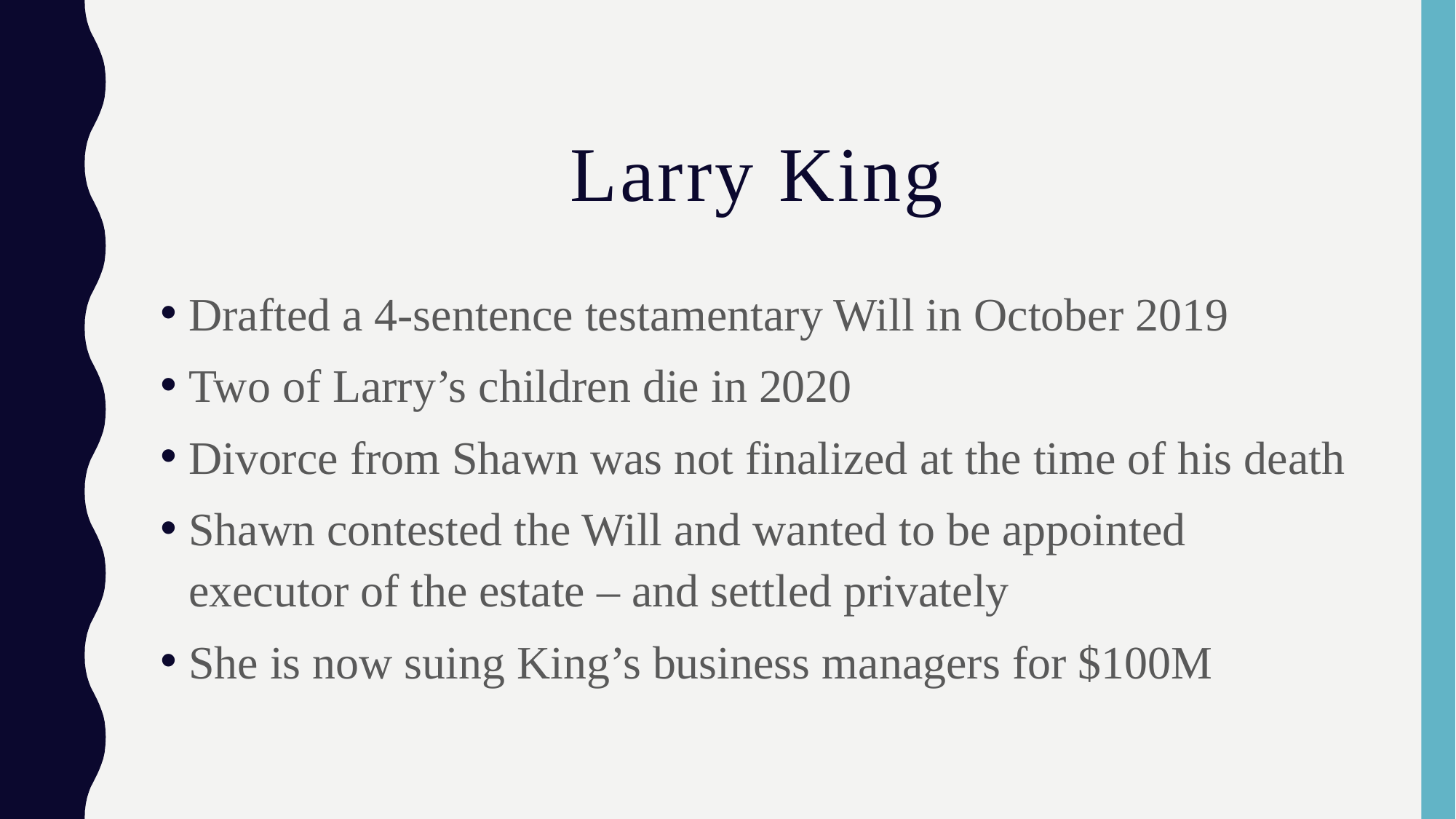

# Larry King
Drafted a 4-sentence testamentary Will in October 2019
Two of Larry’s children die in 2020
Divorce from Shawn was not finalized at the time of his death
Shawn contested the Will and wanted to be appointed executor of the estate – and settled privately
She is now suing King’s business managers for $100M